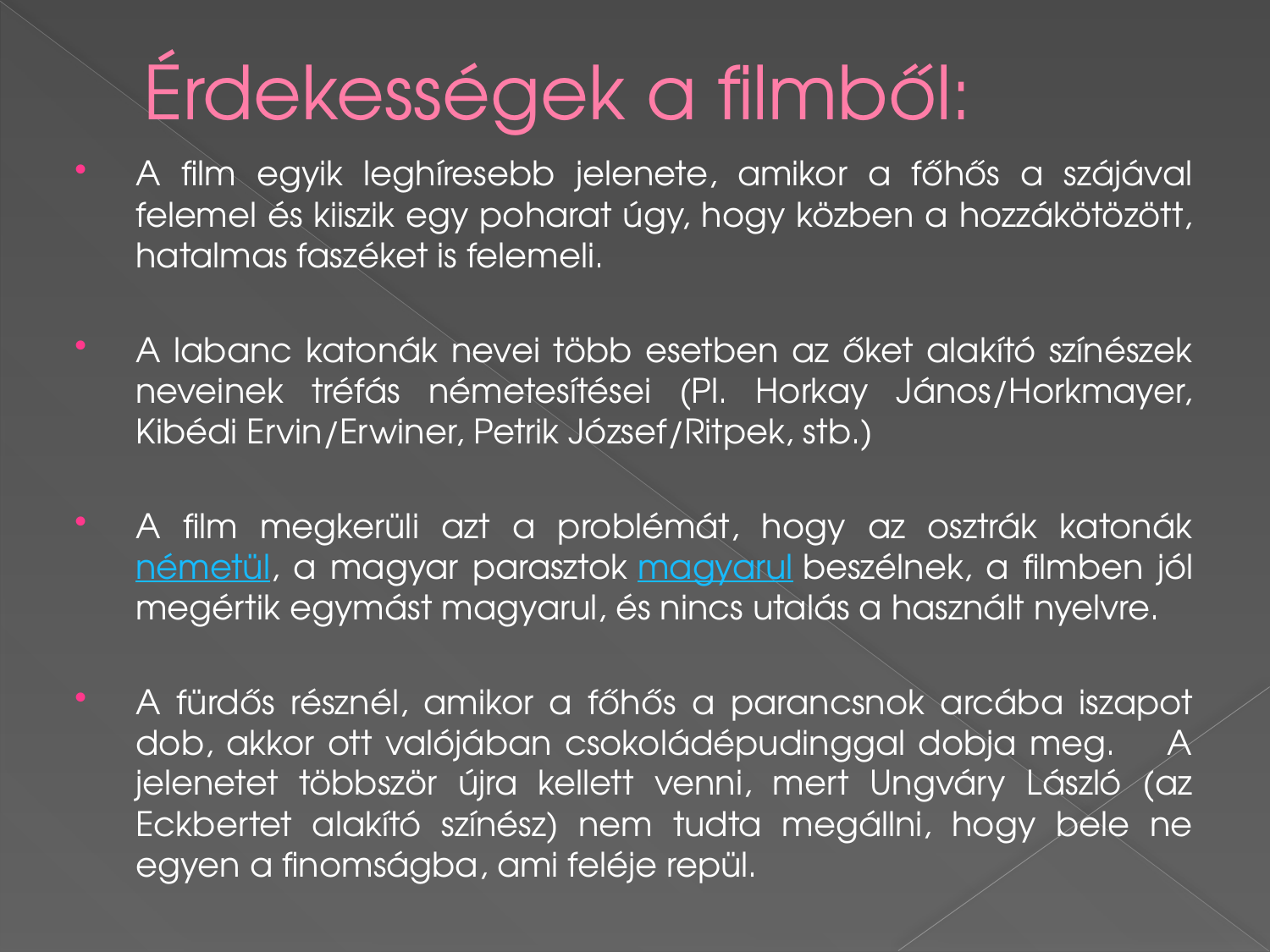

# Érdekességek a filmből:
A film egyik leghíresebb jelenete, amikor a főhős a szájával felemel és kiiszik egy poharat úgy, hogy közben a hozzákötözött, hatalmas faszéket is felemeli.

A labanc katonák nevei több esetben az őket alakító színészek neveinek tréfás németesítései (Pl. Horkay János/Horkmayer, Kibédi Ervin/Erwiner, Petrik József/Ritpek, stb.)

A film megkerüli azt a problémát, hogy az osztrák katonák németül, a magyar parasztok magyarul beszélnek, a filmben jól megértik egymást magyarul, és nincs utalás a használt nyelvre.

A fürdős résznél, amikor a főhős a parancsnok arcába iszapot dob, akkor ott valójában csokoládépudinggal dobja meg.    A jelenetet többször újra kellett venni, mert Ungváry László (az Eckbertet alakító színész) nem tudta megállni, hogy bele ne egyen a finomságba, ami feléje repül.